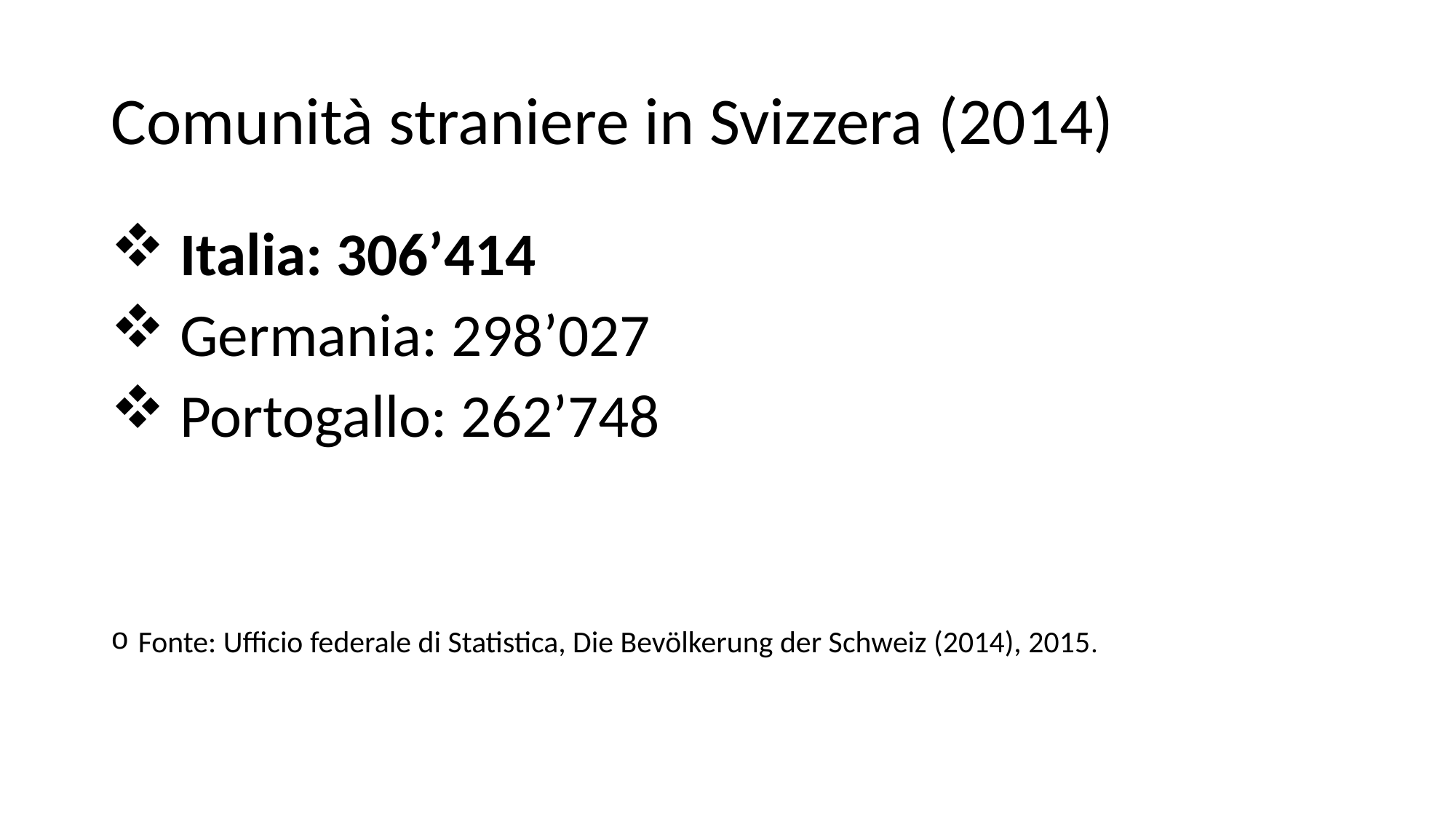

# Comunità straniere in Svizzera (2014)
 Italia: 306’414
 Germania: 298’027
 Portogallo: 262’748

Fonte: Ufficio federale di Statistica, Die Bevölkerung der Schweiz (2014), 2015.